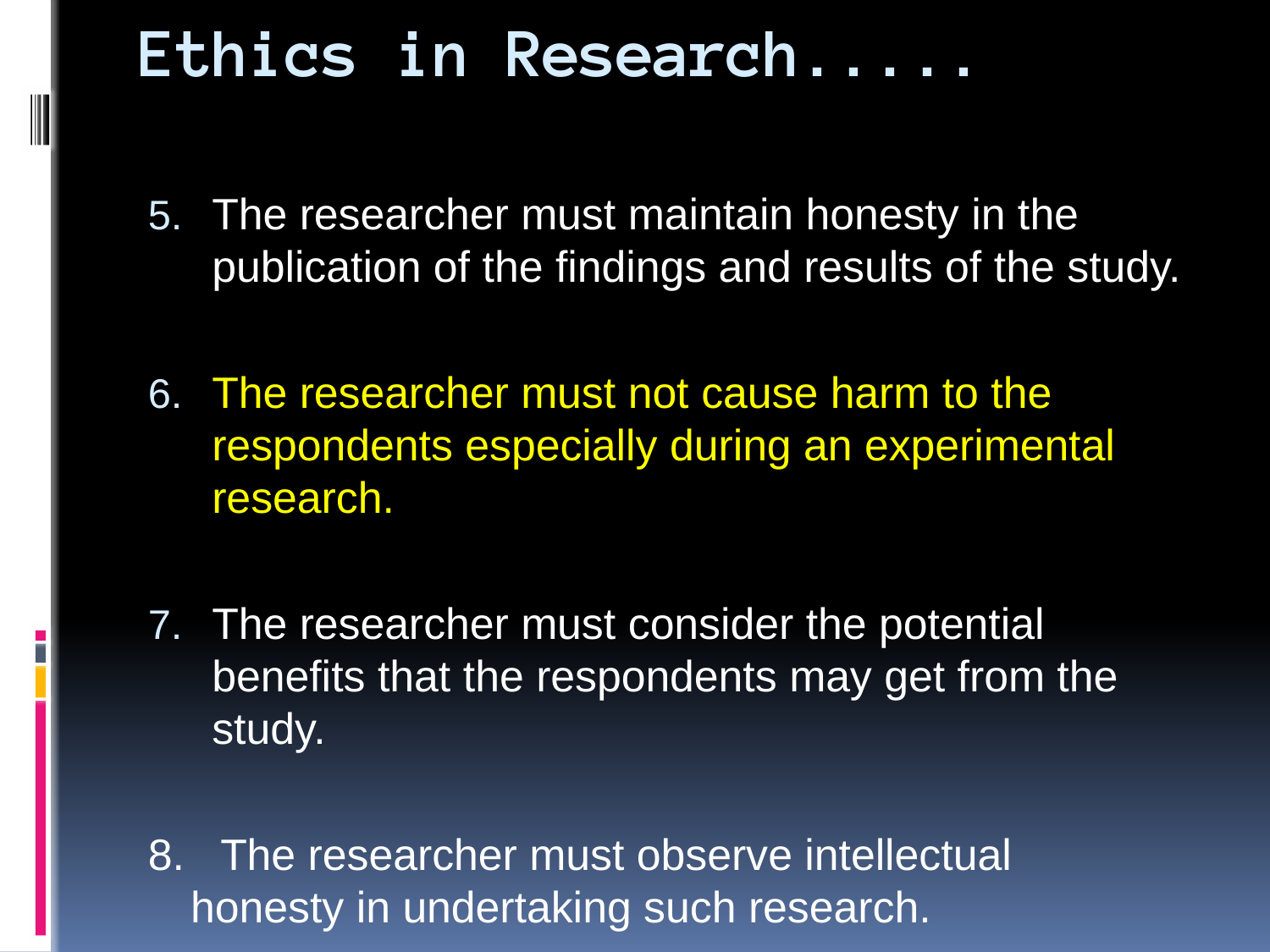

# Ethics in Research.....
The researcher must maintain honesty in the     publication of the findings and results of the study.

The researcher must not cause harm to the respondents especially during an experimental research.

The researcher must consider the potential    benefits that the respondents may get from the study.

8.   The researcher must observe intellectual        honesty in undertaking such research.